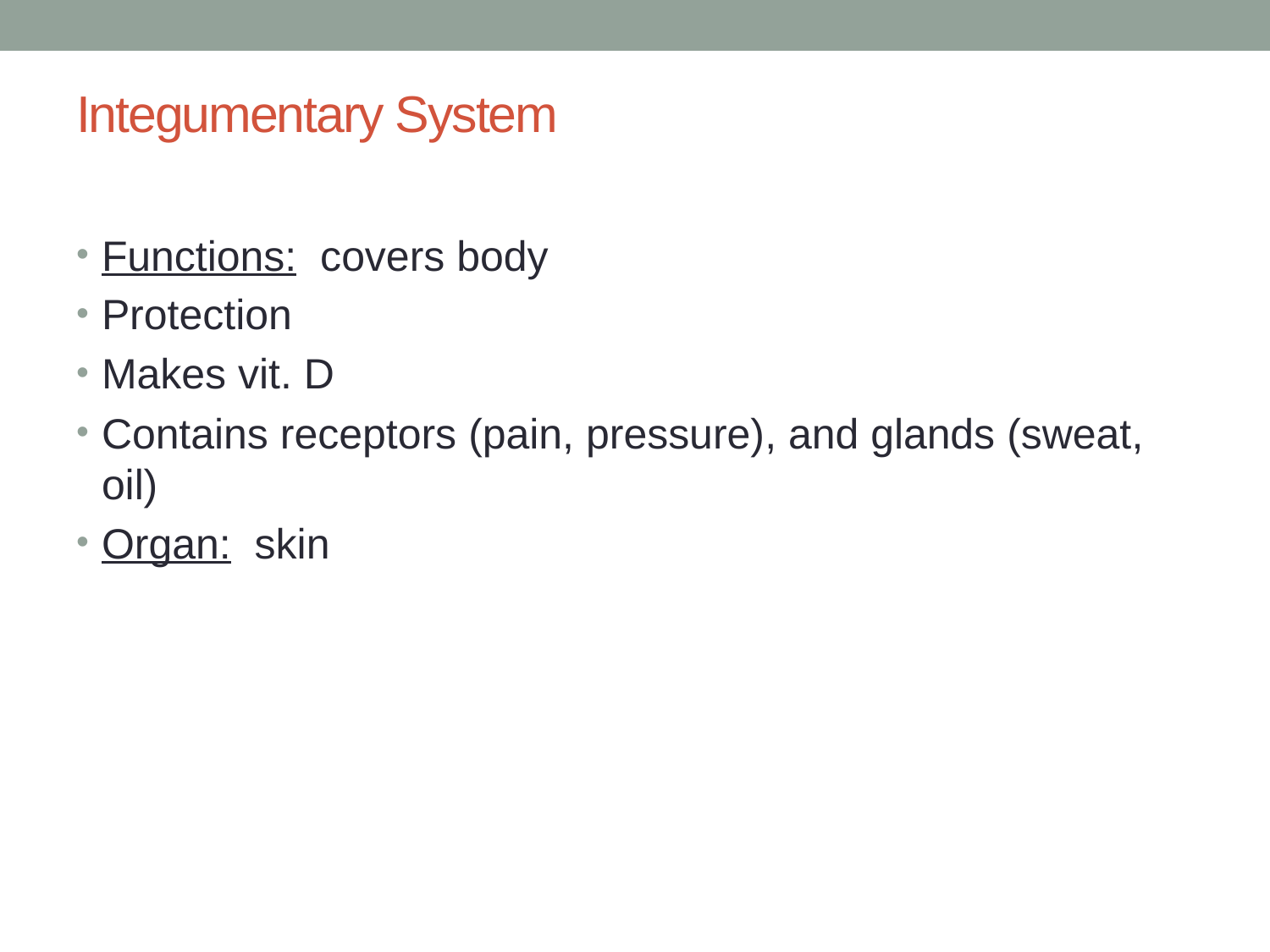

# Integumentary System
Functions:  covers body
Protection
Makes vit. D
Contains receptors (pain, pressure), and glands (sweat, oil)
Organ:  skin